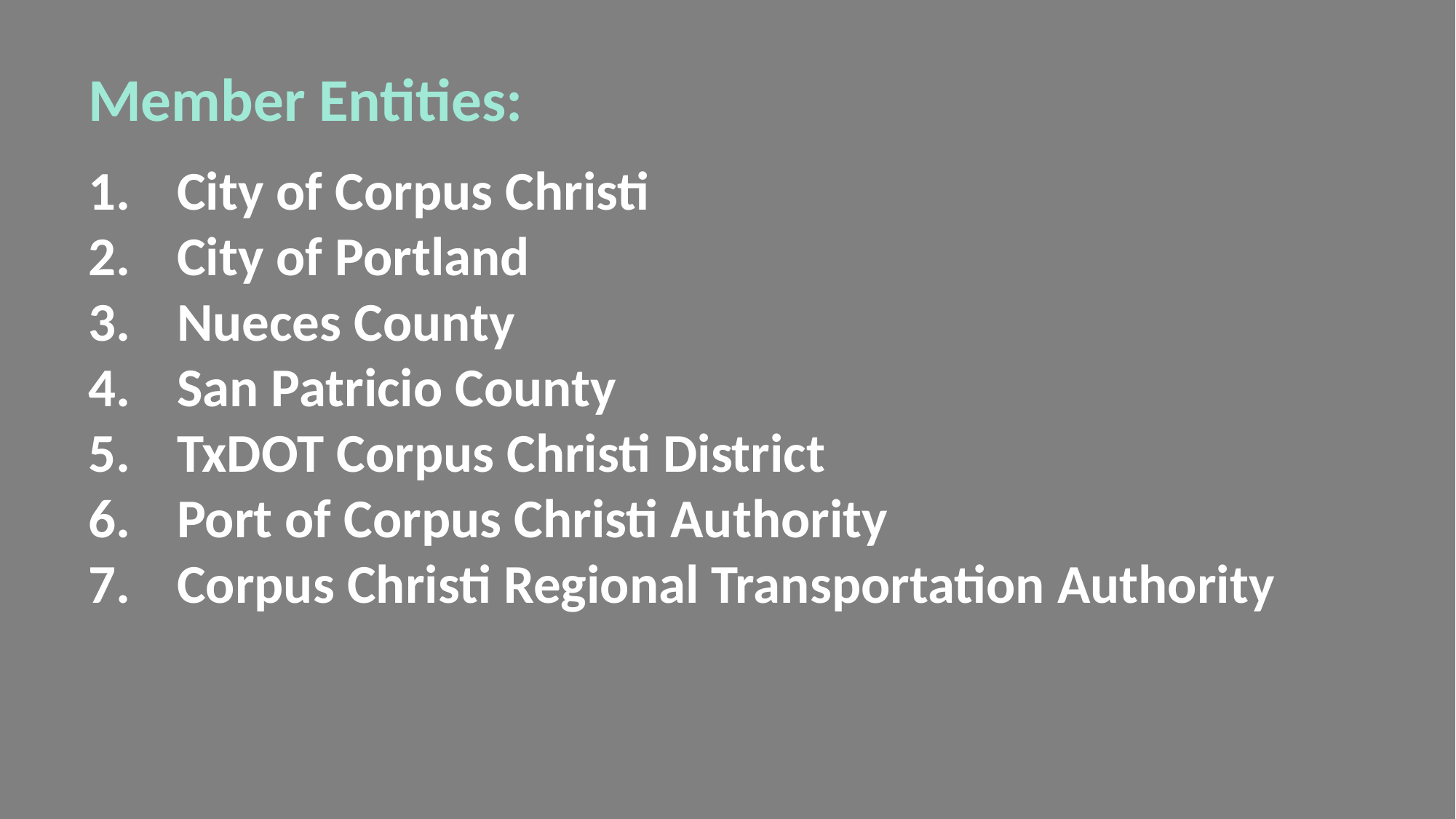

Member Entities:

City of Corpus Christi
City of Portland
Nueces County
San Patricio County
TxDOT Corpus Christi District
Port of Corpus Christi Authority
Corpus Christi Regional Transportation Authority